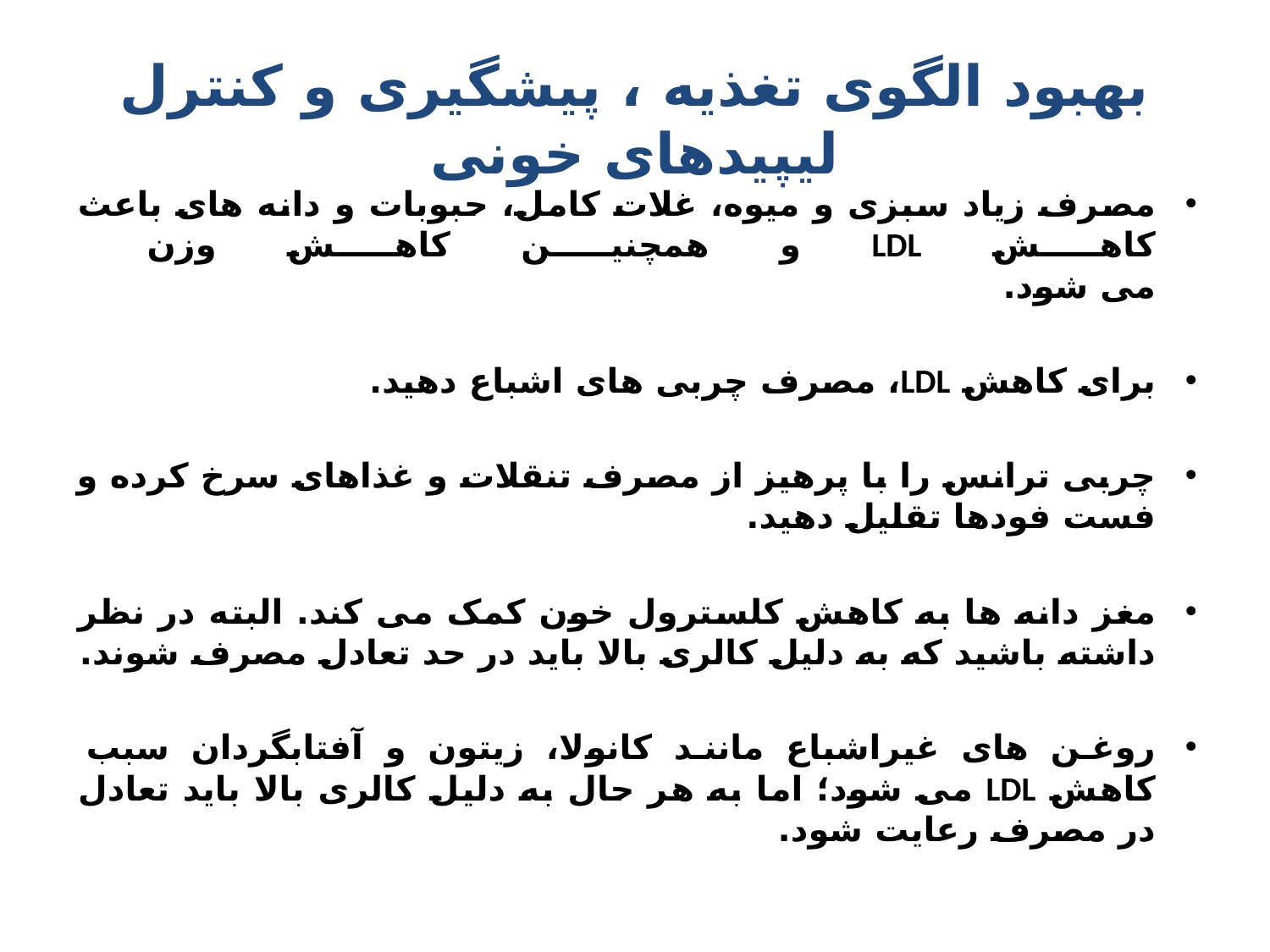

# بهبود الگوی تغذیه ، پیشگیری و کنترل لیپیدهای خونی
مصرف زیاد سبزی و میوه، غلات کامل، حبوبات و دانه های باعث کاهش LDL و همچنین کاهش وزن
می شود.

برای کاهش LDL، مصرف چربی های اشباع دهید.

چربی ترانس را با پرهیز از مصرف تنقلات و غذاهای سرخ کرده و فست فودها تقلیل دهید.

مغز دانه ها به کاهش کلسترول خون کمک می کند. البته در نظر داشته باشید که به دلیل کالری بالا باید در حد تعادل مصرف شوند.

روغن های غیراشباع مانند کانولا، زیتون و آفتابگردان سبب کاهش LDL می شود؛ اما به هر حال به دلیل کالری بالا باید تعادل در مصرف رعایت شود.